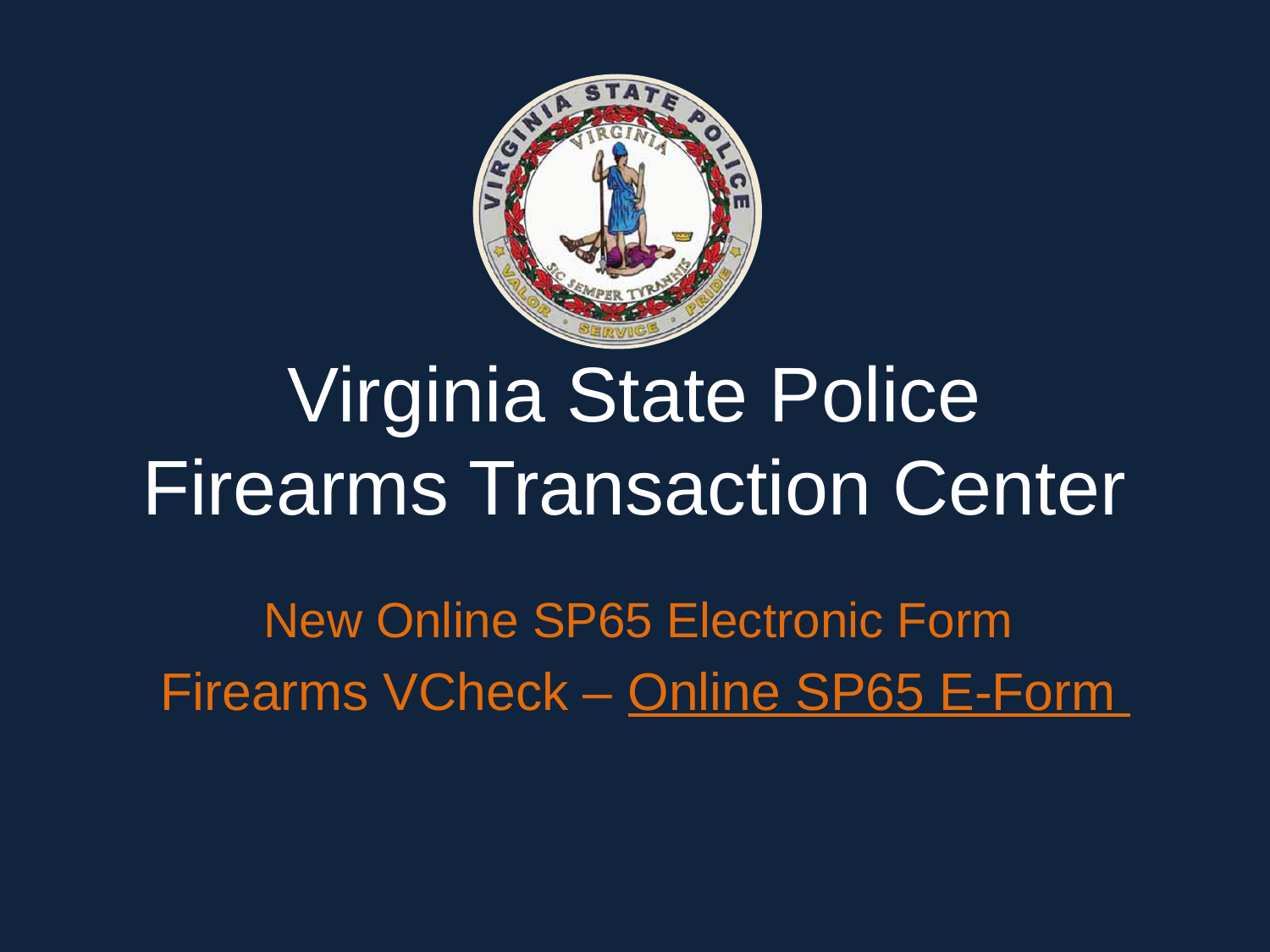

# Virginia State Police Firearms Transaction Center
New Online SP65 Electronic Form
Firearms VCheck – Online SP65 E-Form